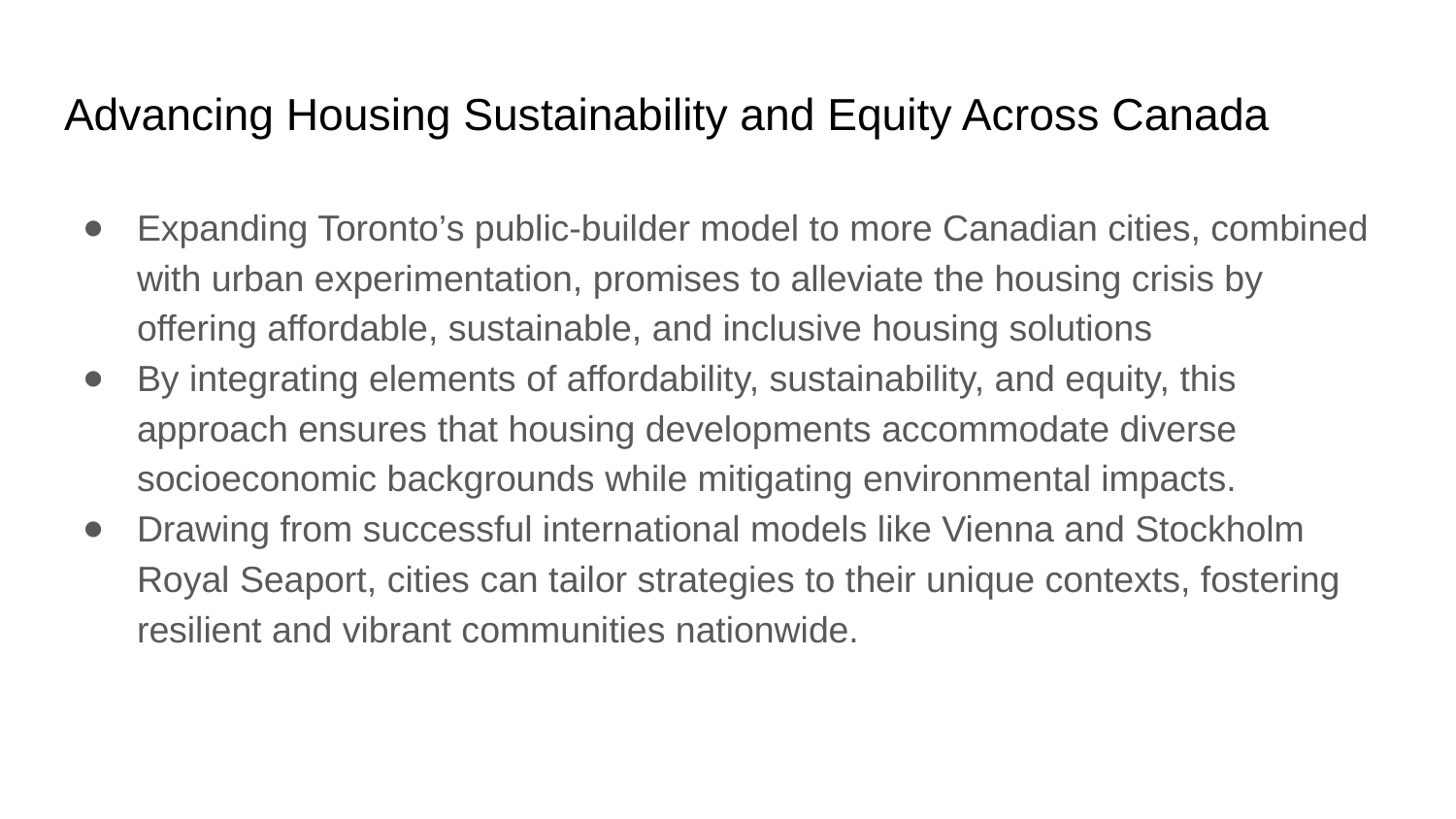

# Advancing Housing Sustainability and Equity Across Canada
Expanding Toronto’s public-builder model to more Canadian cities, combined with urban experimentation, promises to alleviate the housing crisis by offering affordable, sustainable, and inclusive housing solutions
By integrating elements of affordability, sustainability, and equity, this approach ensures that housing developments accommodate diverse socioeconomic backgrounds while mitigating environmental impacts.
Drawing from successful international models like Vienna and Stockholm Royal Seaport, cities can tailor strategies to their unique contexts, fostering resilient and vibrant communities nationwide.